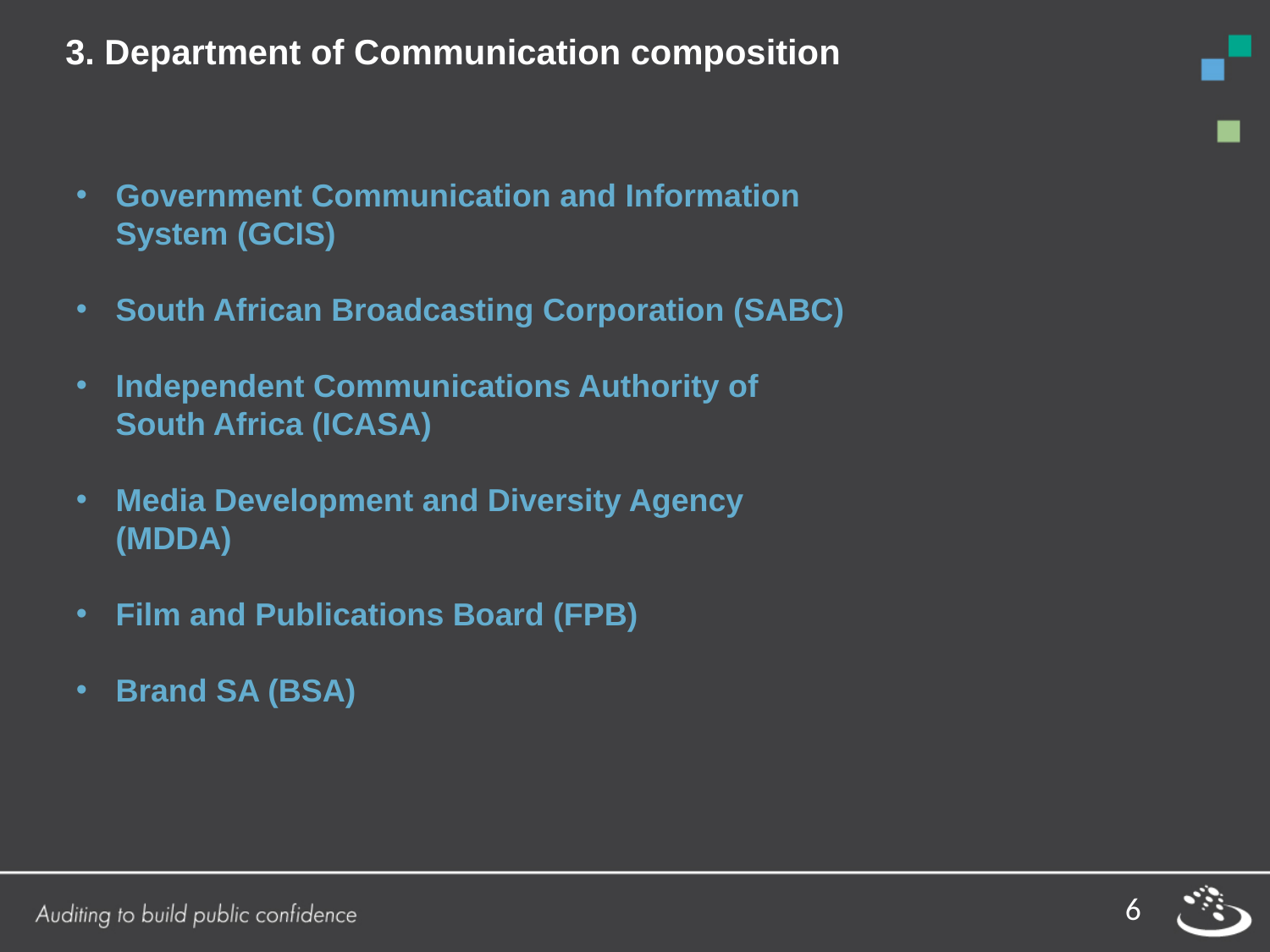

3. Department of Communication composition
Government Communication and Information System (GCIS)

South African Broadcasting Corporation (SABC)

Independent Communications Authority of South Africa (ICASA)

Media Development and Diversity Agency (MDDA)

Film and Publications Board (FPB)

Brand SA (BSA)
6